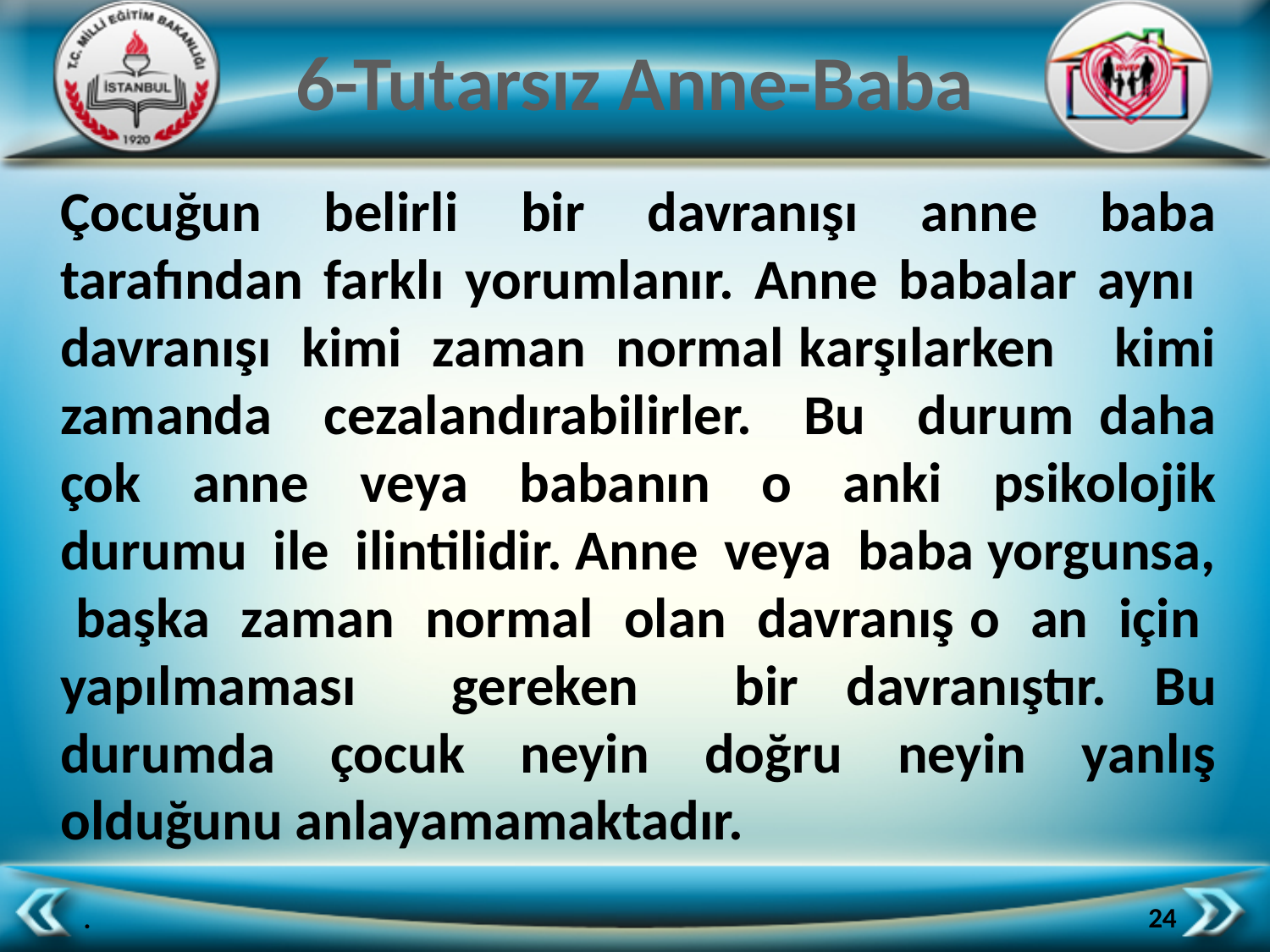

# 6-Tutarsız Anne-Baba
	Çocuğun belirli bir davranışı anne baba tarafından farklı yorumlanır. Anne babalar aynı  davranışı  kimi  zaman  normal karşılarken    kimi zamanda  cezalandırabilirler.  Bu  durum daha çok  anne  veya  babanın  o  anki  psikolojik durumu  ile  ilintilidir. Anne  veya  baba yorgunsa,  başka  zaman  normal  olan  davranış o  an  için  yapılmaması  gereken  bir davranıştır. Bu durumda çocuk neyin doğru neyin yanlış olduğunu anlayamamaktadır.
24
.